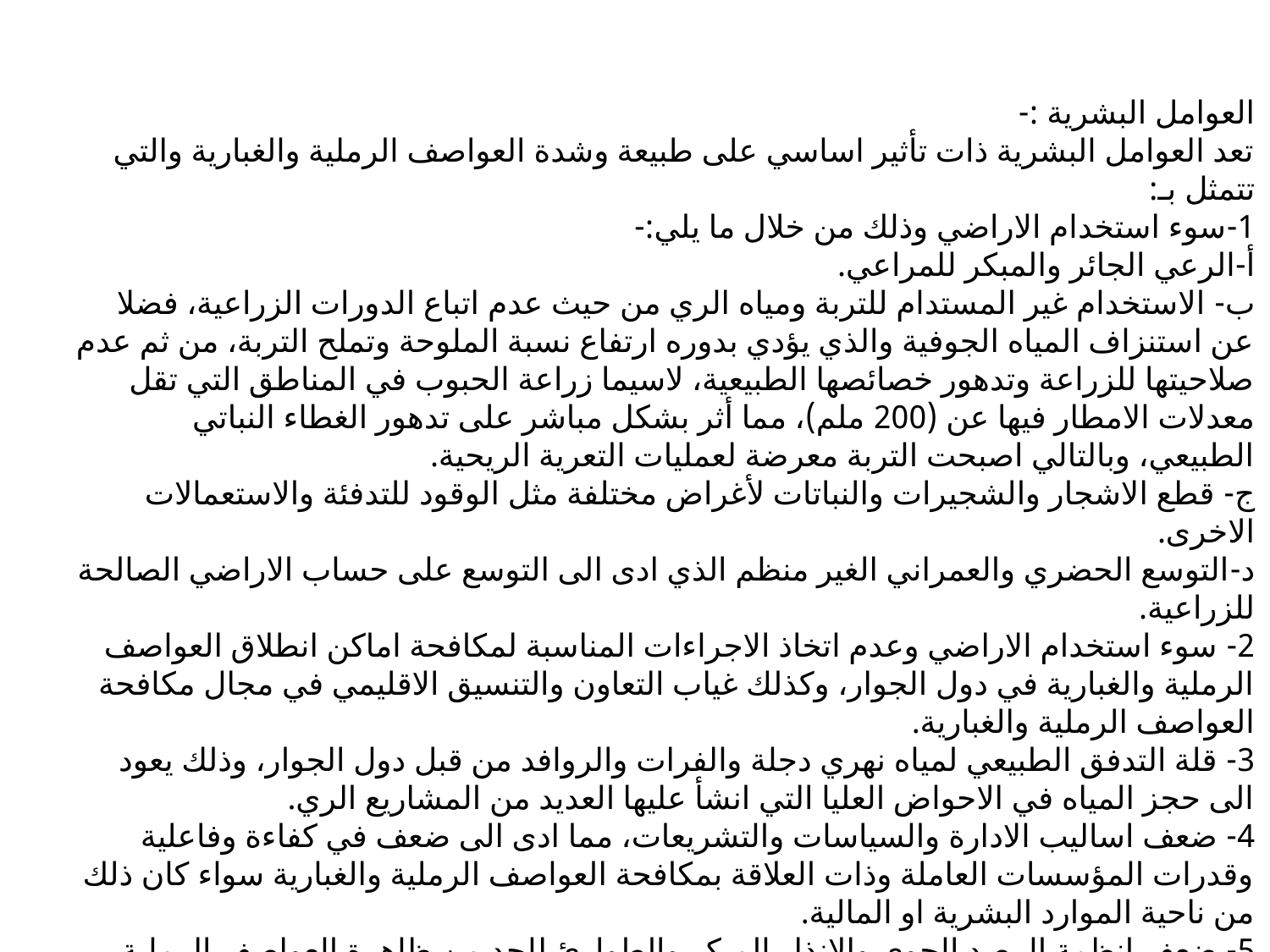

العوامل البشرية :-
تعد العوامل البشرية ذات تأثير اساسي على طبيعة وشدة العواصف الرملية والغبارية والتي تتمثل بـ:
1-	سوء استخدام الاراضي وذلك من خلال ما يلي:-
أ‌-	الرعي الجائر والمبكر للمراعي.
ب‌-	 الاستخدام غير المستدام للتربة ومياه الري من حيث عدم اتباع الدورات الزراعية، فضلا عن استنزاف المياه الجوفية والذي يؤدي بدوره ارتفاع نسبة الملوحة وتملح التربة، من ثم عدم صلاحيتها للزراعة وتدهور خصائصها الطبيعية، لاسيما زراعة الحبوب في المناطق التي تقل معدلات الامطار فيها عن (200 ملم)، مما أثر بشكل مباشر على تدهور الغطاء النباتي الطبيعي، وبالتالي اصبحت التربة معرضة لعمليات التعرية الريحية.
ج‌-	 قطع الاشجار والشجيرات والنباتات لأغراض مختلفة مثل الوقود للتدفئة والاستعمالات الاخرى.
د‌-	التوسع الحضري والعمراني الغير منظم الذي ادى الى التوسع على حساب الاراضي الصالحة للزراعية.
2- سوء استخدام الاراضي وعدم اتخاذ الاجراءات المناسبة لمكافحة اماكن انطلاق العواصف الرملية والغبارية في دول الجوار، وكذلك غياب التعاون والتنسيق الاقليمي في مجال مكافحة العواصف الرملية والغبارية.
3- قلة التدفق الطبيعي لمياه نهري دجلة والفرات والروافد من قبل دول الجوار، وذلك يعود الى حجز المياه في الاحواض العليا التي انشأ عليها العديد من المشاريع الري.
4- ضعف اساليب الادارة والسياسات والتشريعات، مما ادى الى ضعف في كفاءة وفاعلية وقدرات المؤسسات العاملة وذات العلاقة بمكافحة العواصف الرملية والغبارية سواء كان ذلك من ناحية الموارد البشرية او المالية.
5- ضعف انظمة الرصد الجوي والانذار المبكر والطوارئ للحد من ظاهرة العواصف الرملية والغبارية.